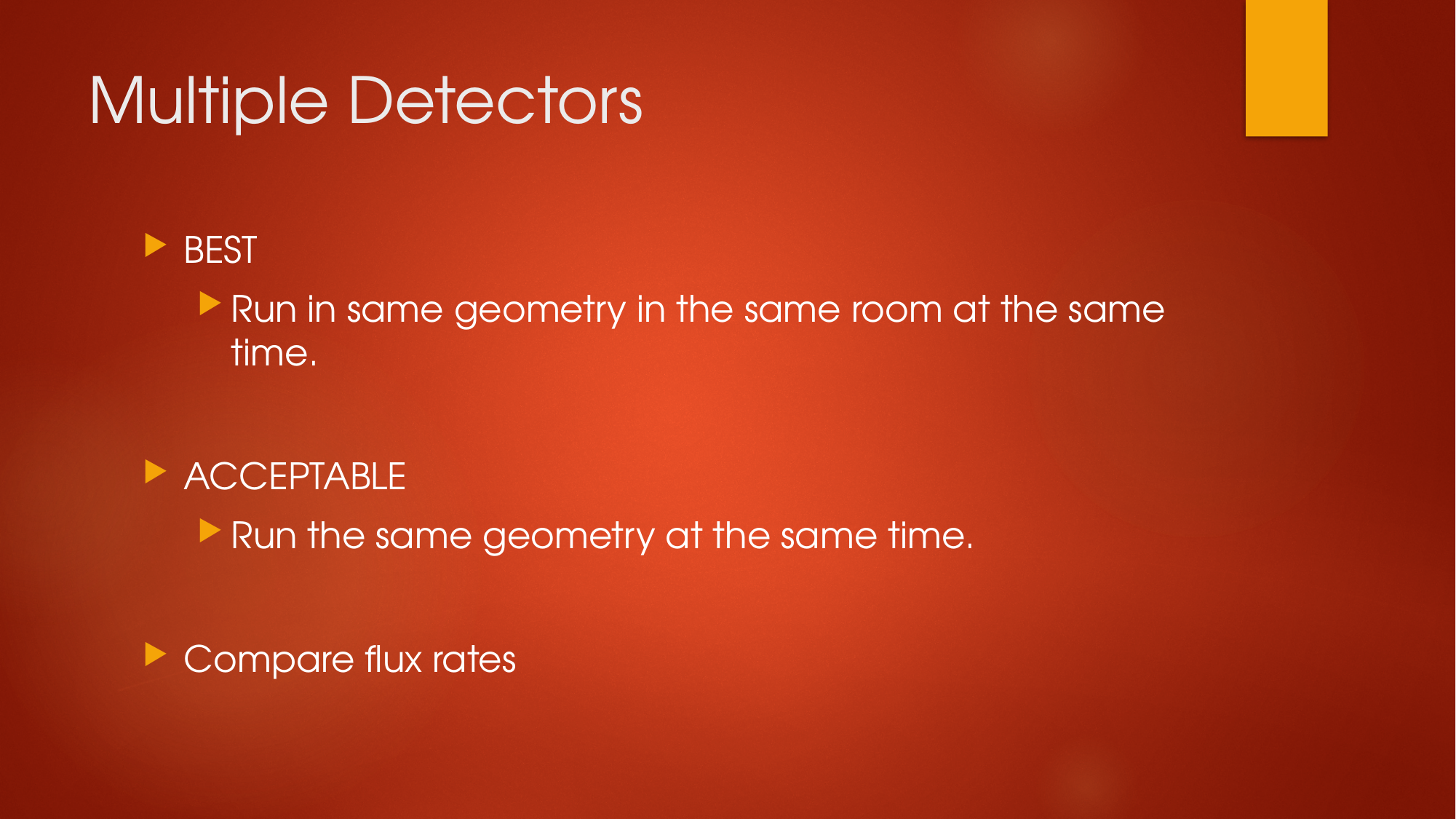

# Multiple Detectors
BEST
Run in same geometry in the same room at the same time.

ACCEPTABLE
Run the same geometry at the same time.

Compare flux rates